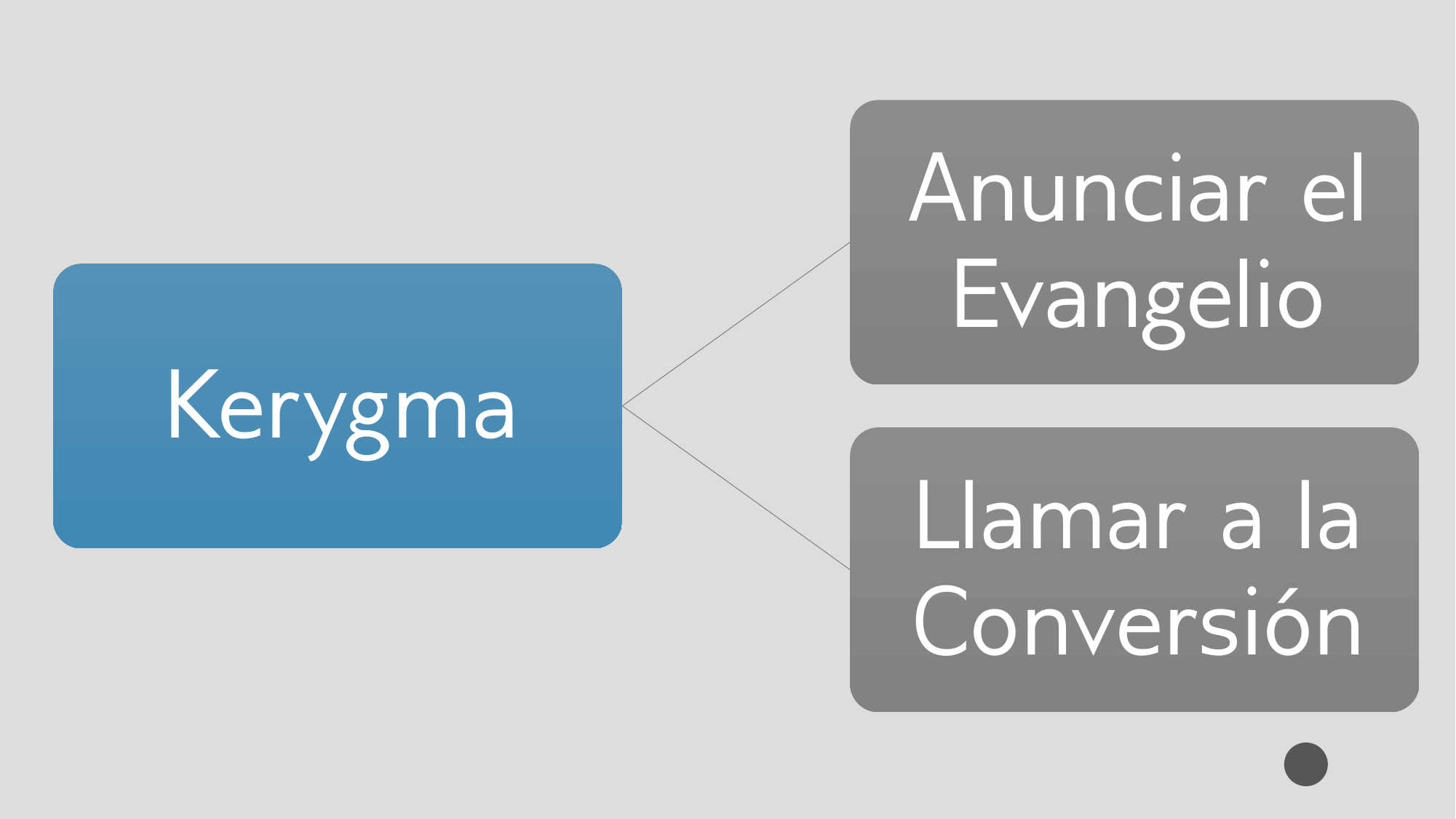

Kerygma

Anunciar el Evangelio

Llamar a la Conversión